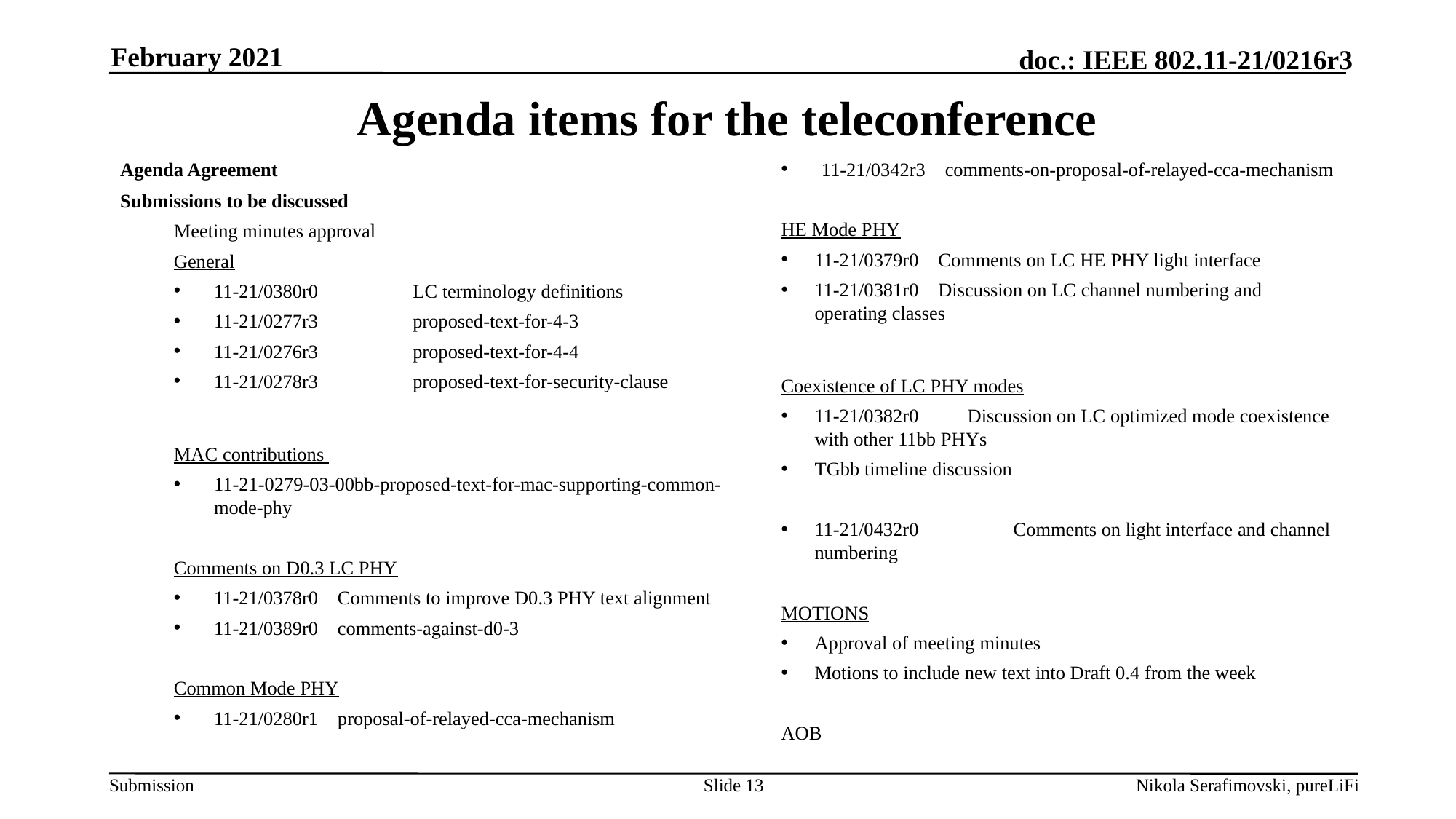

February 2021
# Agenda items for the teleconference
Agenda Agreement
Submissions to be discussed
Meeting minutes approval
General
11-21/0380r0    	LC terminology definitions
11-21/0277r3 	proposed-text-for-4-3
11-21/0276r3 	proposed-text-for-4-4
11-21/0278r3		proposed-text-for-security-clause

MAC contributions
11-21-0279-03-00bb-proposed-text-for-mac-supporting-common-mode-phy

Comments on D0.3 LC PHY
11-21/0378r0    Comments to improve D0.3 PHY text alignment
11-21/0389r0    comments-against-d0-3

Common Mode PHY
11-21/0280r1    proposal-of-relayed-cca-mechanism
11-21/0342r3    comments-on-proposal-of-relayed-cca-mechanism

HE Mode PHY
11-21/0379r0    Comments on LC HE PHY light interface
11-21/0381r0    Discussion on LC channel numbering and operating classes

Coexistence of LC PHY modes
11-21/0382r0          Discussion on LC optimized mode coexistence with other 11bb PHYs
TGbb timeline discussion

11-21/0432r0		Comments on light interface and channel numbering

MOTIONS
Approval of meeting minutes
Motions to include new text into Draft 0.4 from the week

AOB
Slide 13
Nikola Serafimovski, pureLiFi